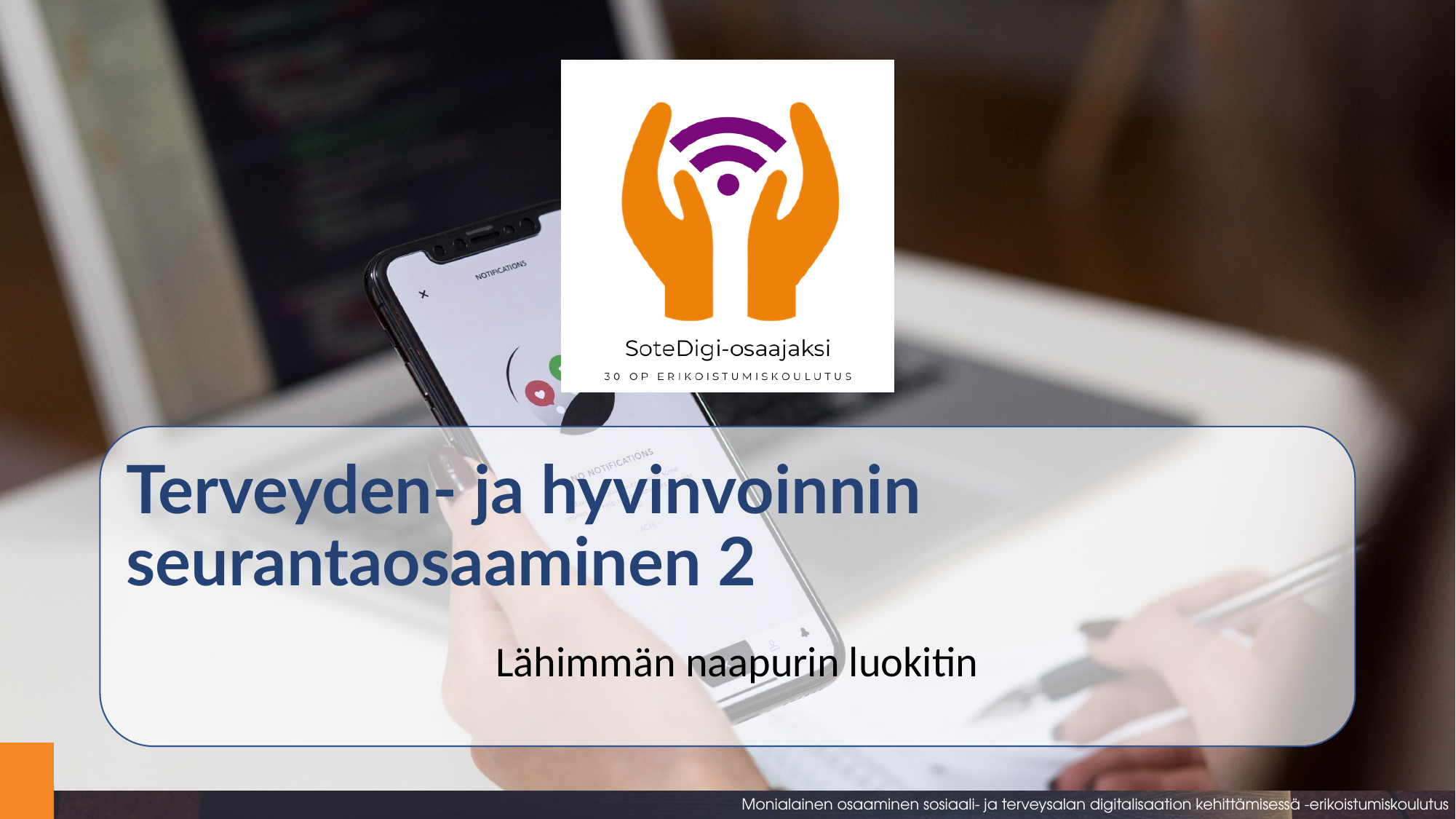

Terveyden- ja hyvinvoinnin seurantaosaaminen 2
Lähimmän naapurin luokitin